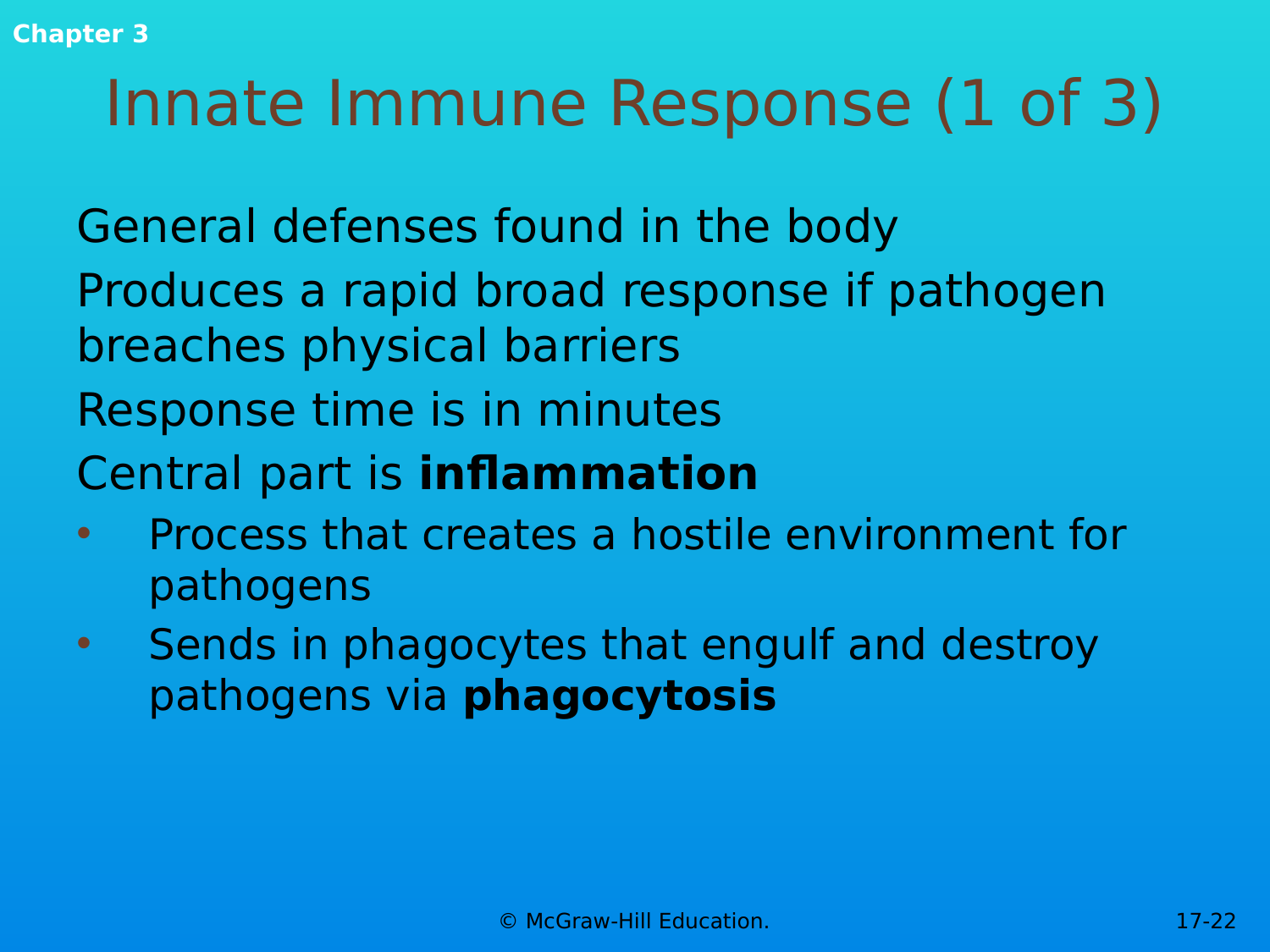

# Innate Immune Response (1 of 3)
General defenses found in the body
Produces a rapid broad response if pathogen breaches physical barriers
Response time is in minutes
Central part is inflammation
Process that creates a hostile environment for pathogens
Sends in phagocytes that engulf and destroy pathogens via phagocytosis